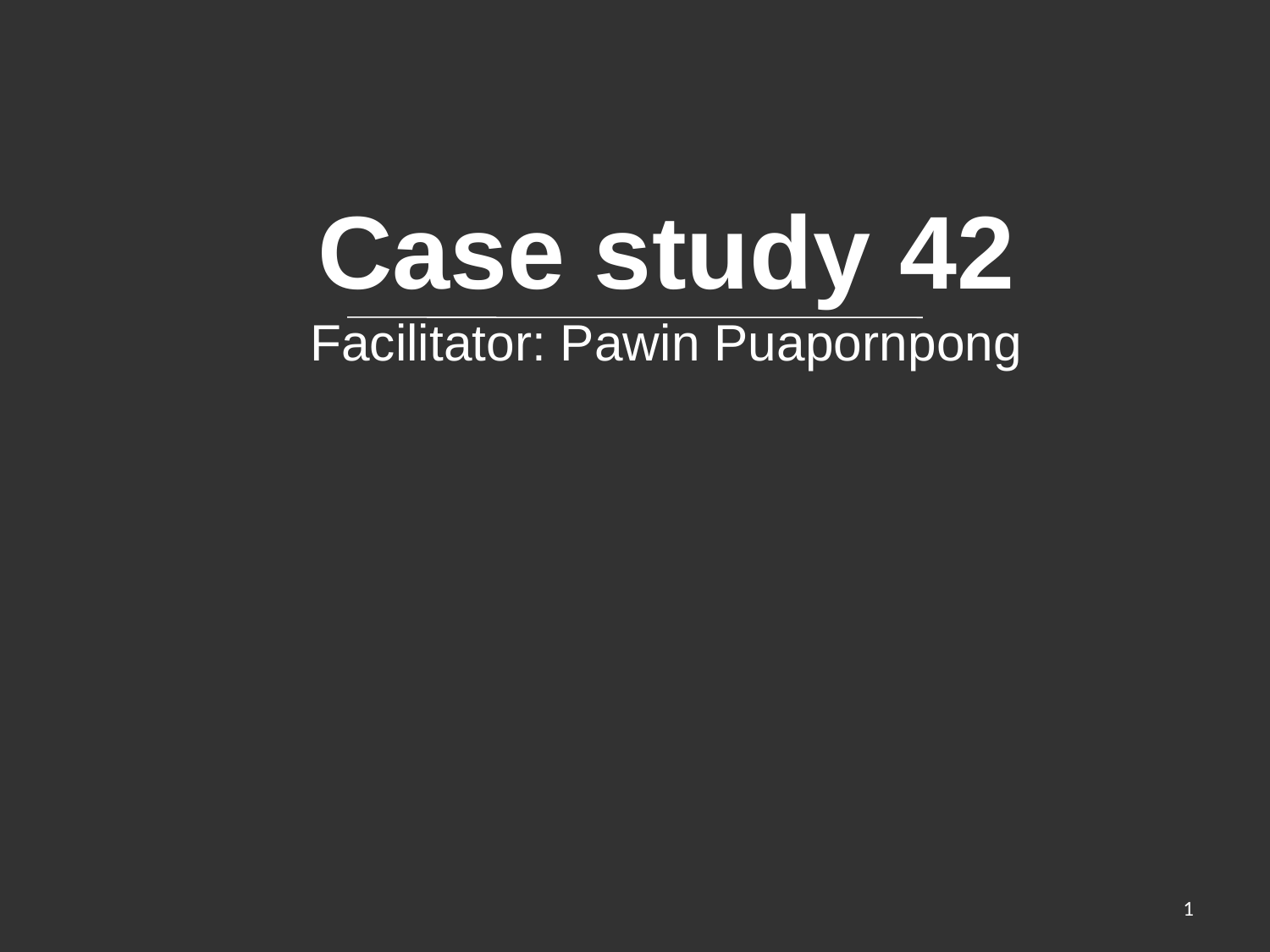

# Case study 42 Facilitator: Pawin Puapornpong
1